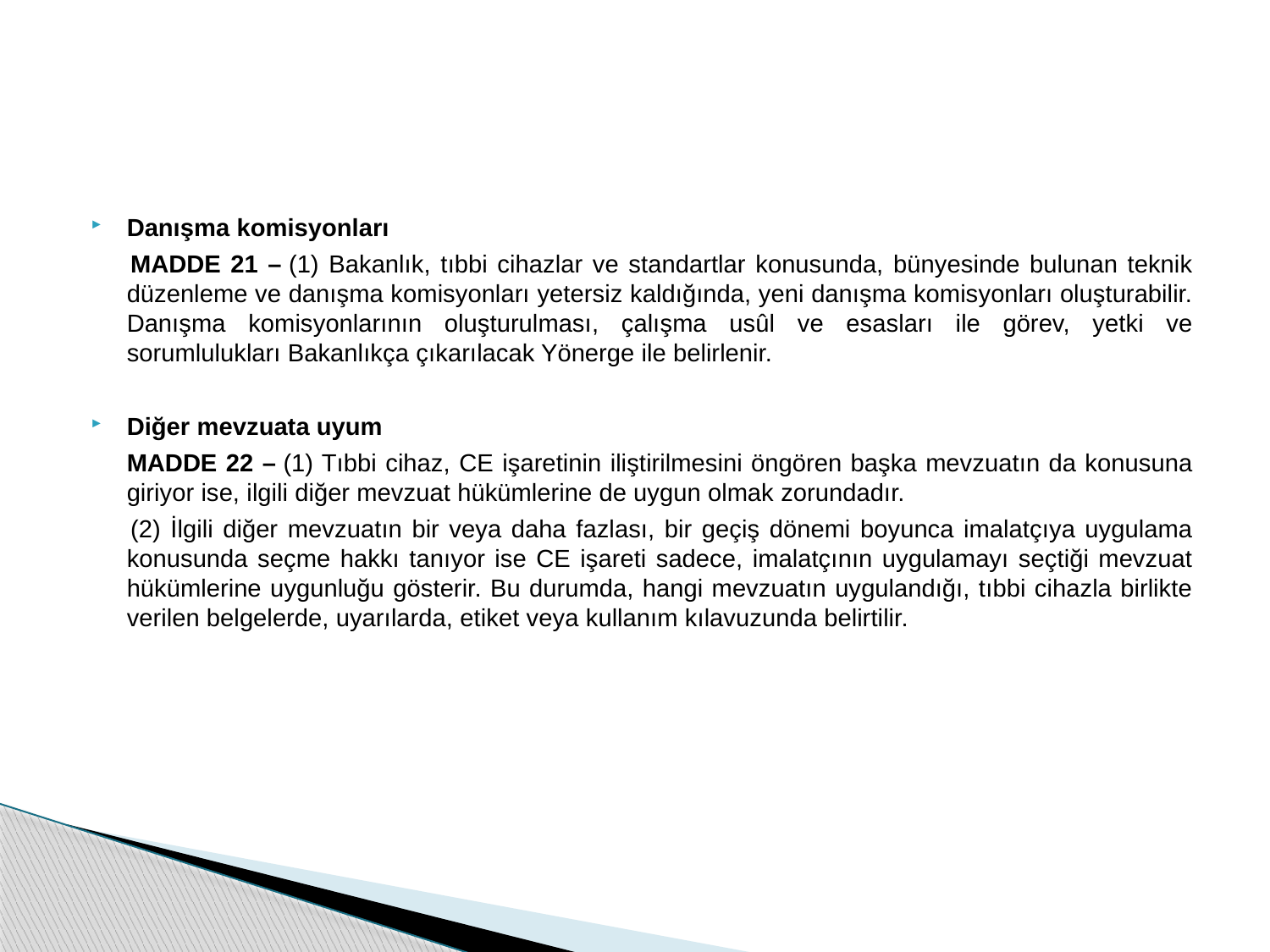

Danışma komisyonları
    MADDE 21 – (1) Bakanlık, tıbbi cihazlar ve standartlar konusunda, bünyesinde bulunan teknik düzenleme ve danışma komisyonları yetersiz kaldığında, yeni danışma komisyonları oluşturabilir. Danışma komisyonlarının oluşturulması, çalışma usûl ve esasları ile görev, yetki ve sorumlulukları Bakanlıkça çıkarılacak Yönerge ile belirlenir.

Diğer mevzuata uyum
    MADDE 22 – (1) Tıbbi cihaz, CE işaretinin iliştirilmesini öngören başka mevzuatın da konusuna giriyor ise, ilgili diğer mevzuat hükümlerine de uygun olmak zorundadır.
    (2) İlgili diğer mevzuatın bir veya daha fazlası, bir geçiş dönemi boyunca imalatçıya uygulama konusunda seçme hakkı tanıyor ise CE işareti sadece, imalatçının uygulamayı seçtiği mevzuat hükümlerine uygunluğu gösterir. Bu durumda, hangi mevzuatın uygulandığı, tıbbi cihazla birlikte verilen belgelerde, uyarılarda, etiket veya kullanım kılavuzunda belirtilir.